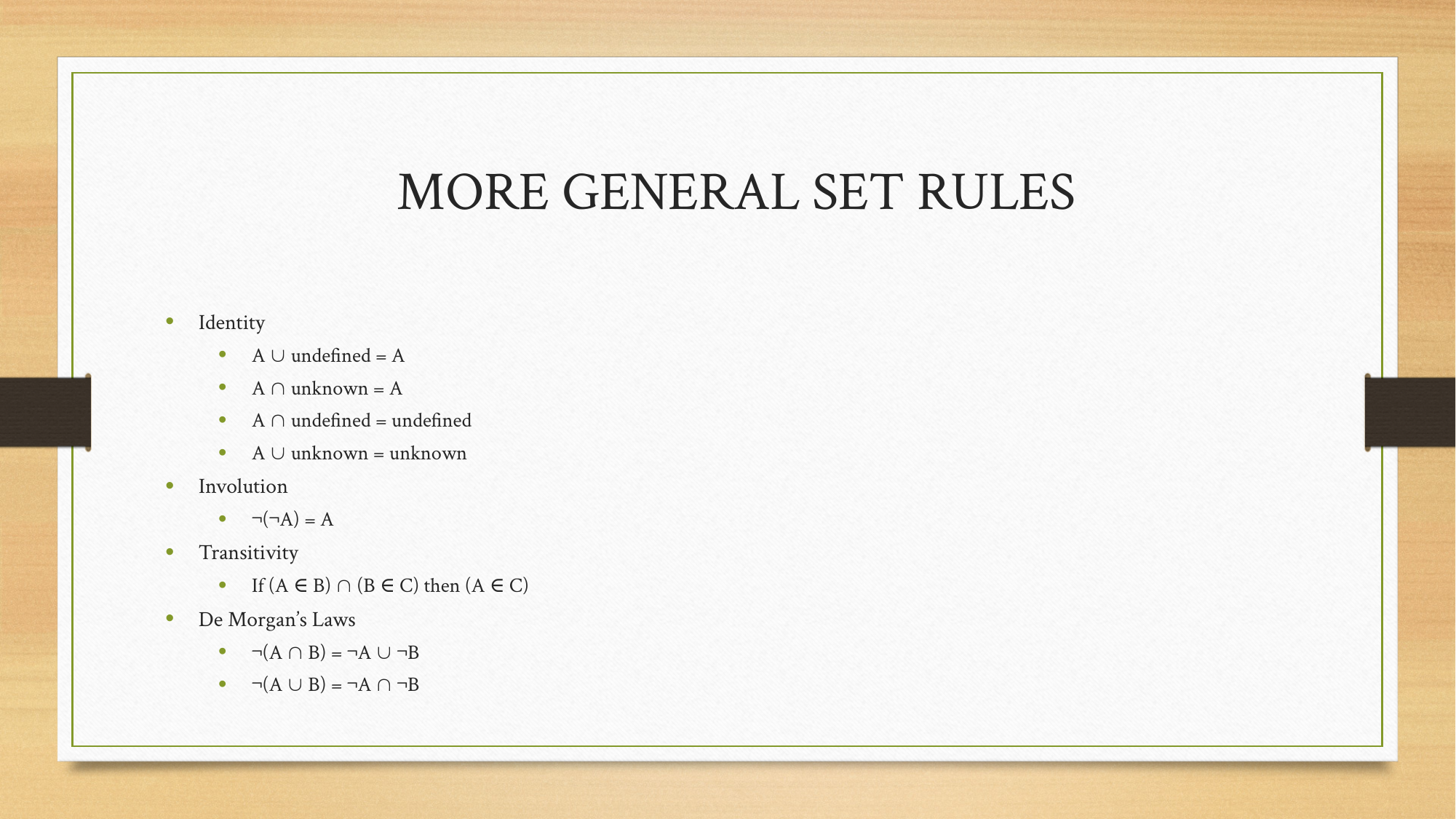

Identity
A ∪ undefined = A
A ∩ unknown = A
A ∩ undefined = undefined
A ∪ unknown = unknown
Involution
¬(¬A) = A
Transitivity
If (A ∈ B) ∩ (B ∈ C) then (A ∈ C)
De Morgan’s Laws
¬(A ∩ B) = ¬A ∪ ¬B
¬(A ∪ B) = ¬A ∩ ¬B
More General Set Rules